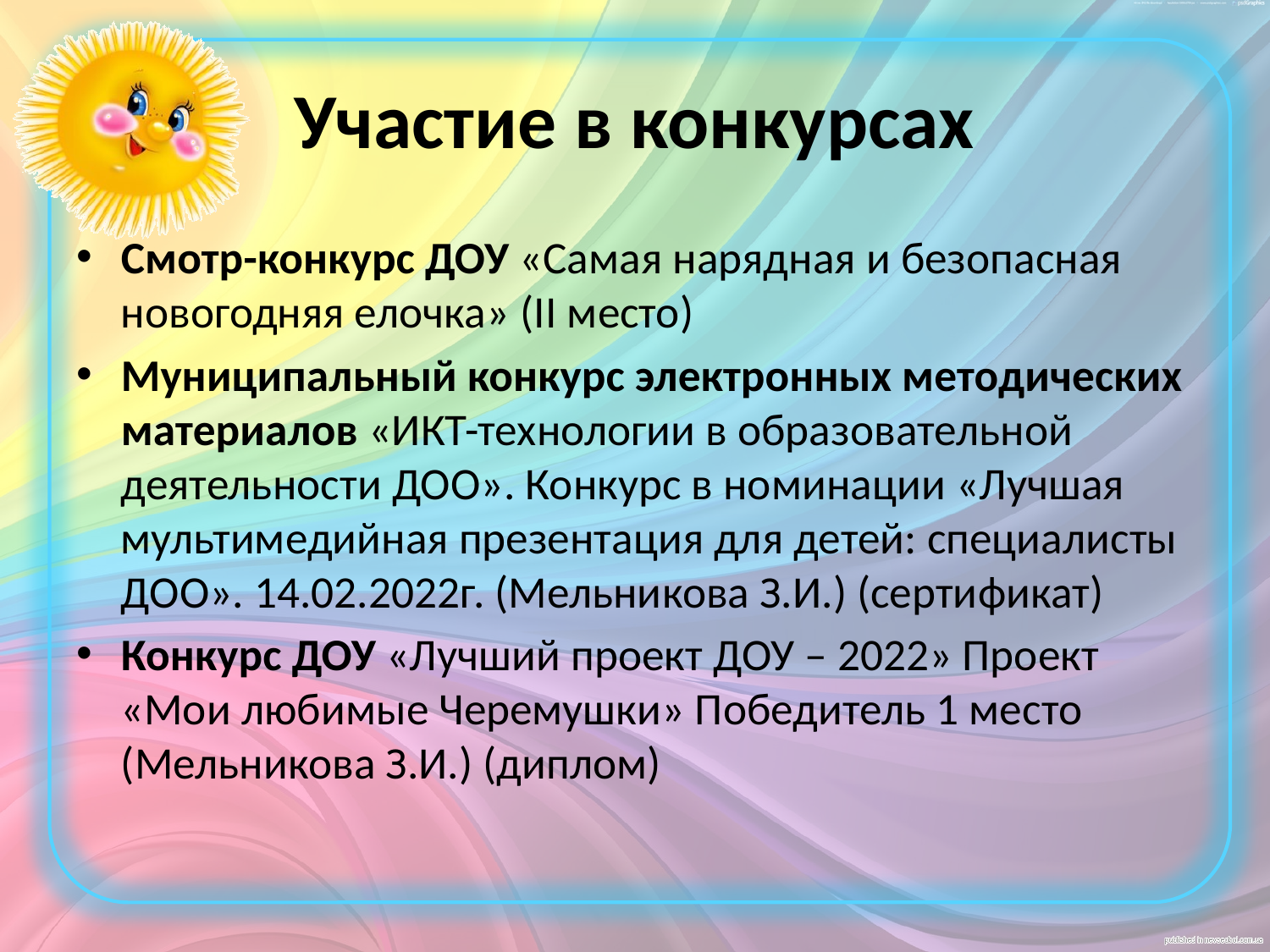

# Участие в конкурсах
Смотр-конкурс ДОУ «Самая нарядная и безопасная новогодняя елочка» (II место)
Муниципальный конкурс электронных методических материалов «ИКТ-технологии в образовательной деятельности ДОО». Конкурс в номинации «Лучшая мультимедийная презентация для детей: специалисты ДОО». 14.02.2022г. (Мельникова З.И.) (сертификат)
Конкурс ДОУ «Лучший проект ДОУ – 2022» Проект «Мои любимые Черемушки» Победитель 1 место (Мельникова З.И.) (диплом)